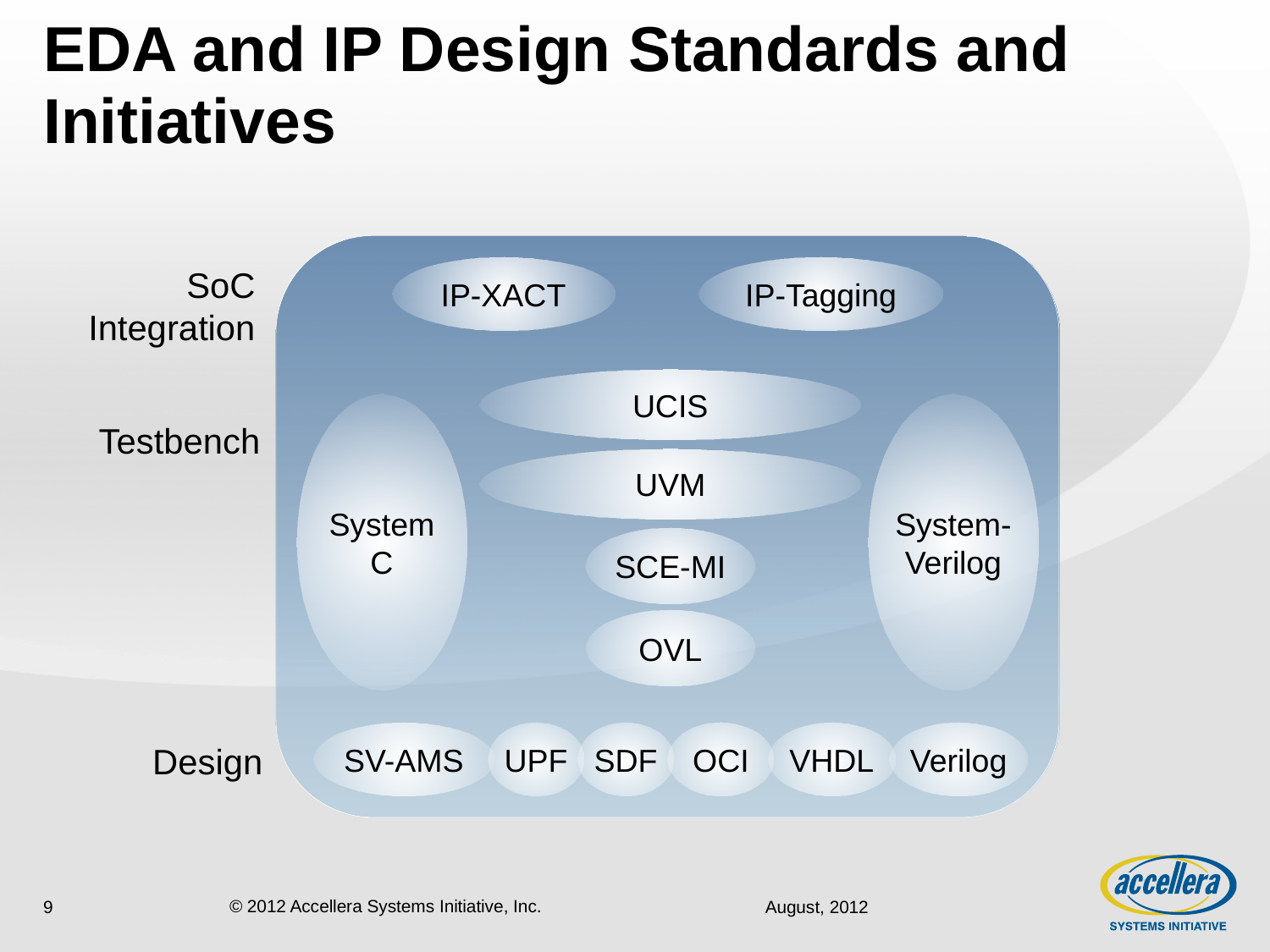

# EDA and IP Design Standards and Initiatives

SoC
Integration
IP-XACT
IP-Tagging
UCIS
SystemC
System-Verilog
Testbench
UVM
SCE-MI
OVL
SV-AMS
UPF
SDF
OCI
VHDL
Verilog
Design
9